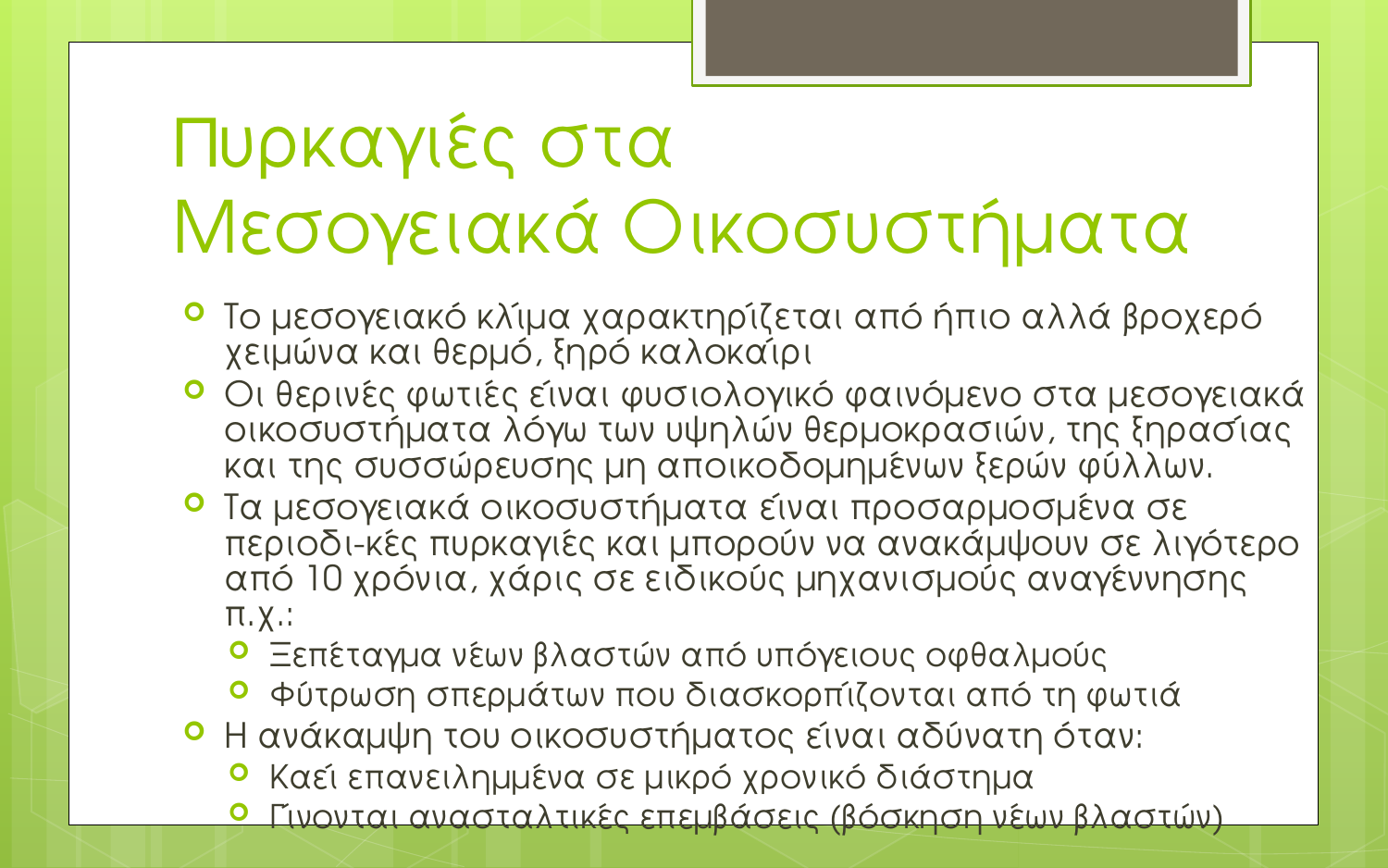

# Πυρκαγιές στα Μεσογειακά Οικοσυστήματα
Το μεσογειακό κλίμα χαρακτηρίζεται από ήπιο αλλά βροχερό χειμώνα και θερμό, ξηρό καλοκαίρι
Οι θερινές φωτιές είναι φυσιολογικό φαινόμενο στα μεσογειακά οικοσυστήματα λόγω των υψηλών θερμοκρασιών, της ξηρασίας και της συσσώρευσης μη αποικοδομημένων ξερών φύλλων.
Τα μεσογειακά οικοσυστήματα είναι προσαρμοσμένα σε περιοδι-κές πυρκαγιές και μπορούν να ανακάμψουν σε λιγότερο από 10 χρόνια, χάρις σε ειδικούς μηχανισμούς αναγέννησης π.χ.:
Ξεπέταγμα νέων βλαστών από υπόγειους οφθαλμούς
Φύτρωση σπερμάτων που διασκορπίζονται από τη φωτιά
Η ανάκαμψη του οικοσυστήματος είναι αδύνατη όταν:
Καεί επανειλημμένα σε μικρό χρονικό διάστημα
Γίνονται ανασταλτικές επεμβάσεις (βόσκηση νέων βλαστών)